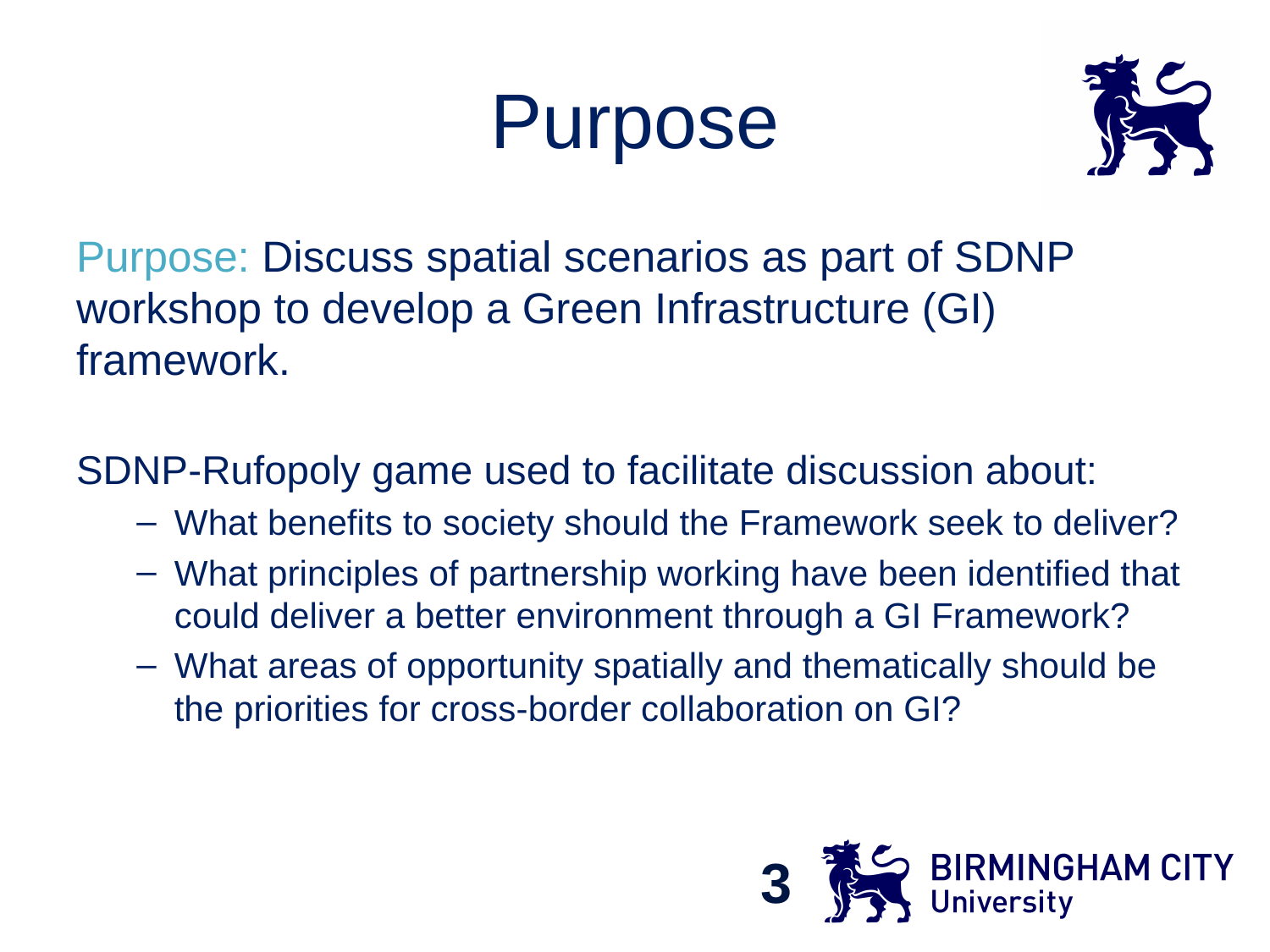

# Purpose
Purpose: Discuss spatial scenarios as part of SDNP workshop to develop a Green Infrastructure (GI) framework.
SDNP-Rufopoly game used to facilitate discussion about:
What benefits to society should the Framework seek to deliver?
What principles of partnership working have been identified that could deliver a better environment through a GI Framework?
What areas of opportunity spatially and thematically should be the priorities for cross-border collaboration on GI?
3